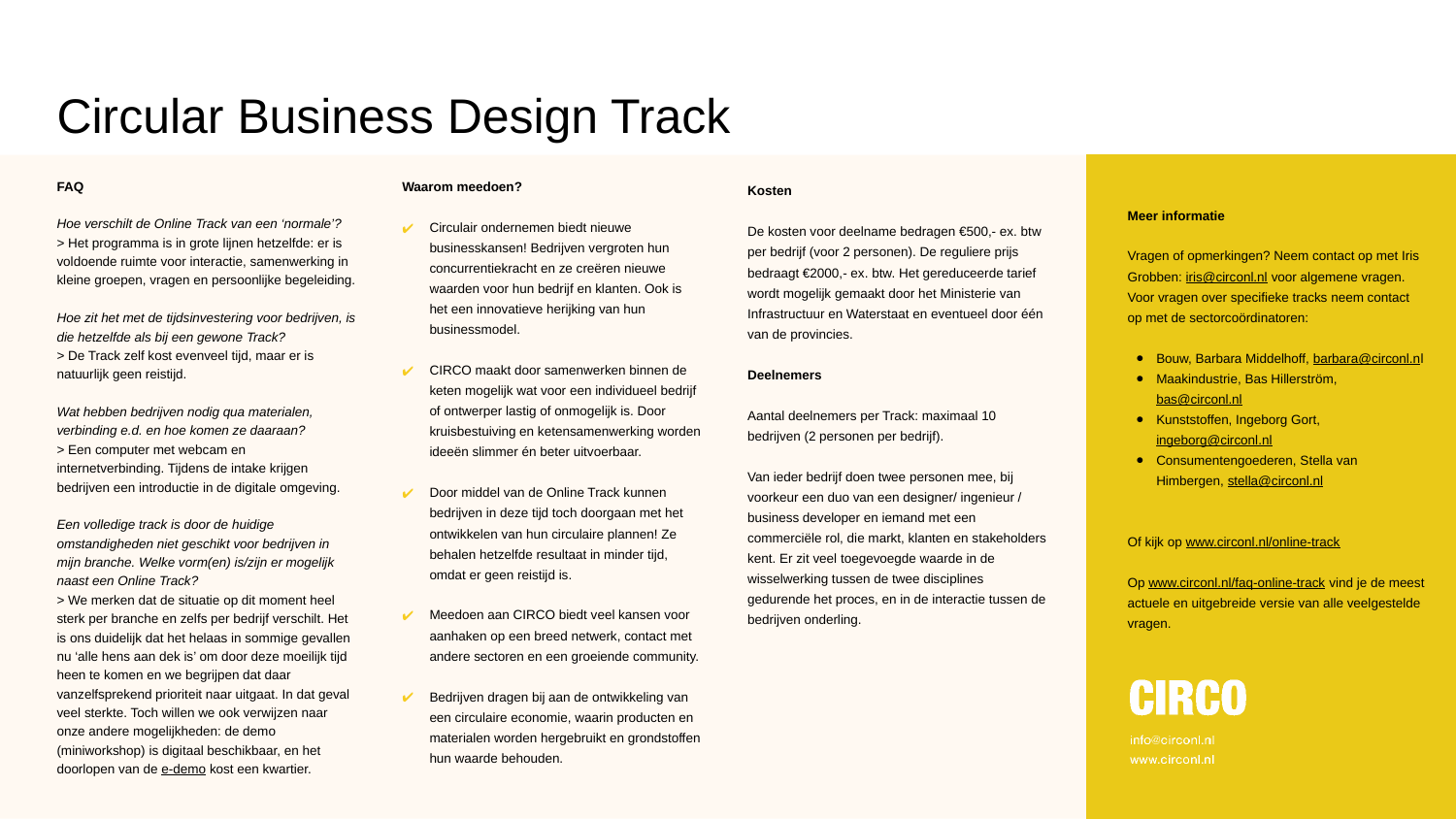

Circular Business Design Track

Waarom meedoen?

Circulair ondernemen biedt nieuwe businesskansen! Bedrijven vergroten hun concurrentiekracht en ze creëren nieuwe waarden voor hun bedrijf en klanten. Ook is het een innovatieve herijking van hun businessmodel.

CIRCO maakt door samenwerken binnen de keten mogelijk wat voor een individueel bedrijf of ontwerper lastig of onmogelijk is. Door kruisbestuiving en ketensamenwerking worden ideeën slimmer én beter uitvoerbaar.

Door middel van de Online Track kunnen bedrijven in deze tijd toch doorgaan met het ontwikkelen van hun circulaire plannen! Ze behalen hetzelfde resultaat in minder tijd, omdat er geen reistijd is.

Meedoen aan CIRCO biedt veel kansen voor aanhaken op een breed netwerk, contact met andere sectoren en een groeiende community.

Bedrijven dragen bij aan de ontwikkeling van een circulaire economie, waarin producten en materialen worden hergebruikt en grondstoffen hun waarde behouden.
FAQ

Hoe verschilt de Online Track van een ‘normale’?
> Het programma is in grote lijnen hetzelfde: er is voldoende ruimte voor interactie, samenwerking in kleine groepen, vragen en persoonlijke begeleiding.

Hoe zit het met de tijdsinvestering voor bedrijven, is die hetzelfde als bij een gewone Track?
> De Track zelf kost evenveel tijd, maar er is natuurlijk geen reistijd.

Wat hebben bedrijven nodig qua materialen, verbinding e.d. en hoe komen ze daaraan?
> Een computer met webcam en internetverbinding. Tijdens de intake krijgen bedrijven een introductie in de digitale omgeving.

Een volledige track is door de huidige omstandigheden niet geschikt voor bedrijven in mijn branche. Welke vorm(en) is/zijn er mogelijk naast een Online Track?
> We merken dat de situatie op dit moment heel sterk per branche en zelfs per bedrijf verschilt. Het is ons duidelijk dat het helaas in sommige gevallen nu ‘alle hens aan dek is’ om door deze moeilijk tijd heen te komen en we begrijpen dat daar vanzelfsprekend prioriteit naar uitgaat. In dat geval veel sterkte. Toch willen we ook verwijzen naar onze andere mogelijkheden: de demo (miniworkshop) is digitaal beschikbaar, en het doorlopen van de e-demo kost een kwartier.

Kosten

De kosten voor deelname bedragen €500,- ex. btw per bedrijf (voor 2 personen). De reguliere prijs bedraagt €2000,- ex. btw. Het gereduceerde tarief wordt mogelijk gemaakt door het Ministerie van Infrastructuur en Waterstaat en eventueel door één van de provincies.

Deelnemers

Aantal deelnemers per Track: maximaal 10 bedrijven (2 personen per bedrijf).

Van ieder bedrijf doen twee personen mee, bij voorkeur een duo van een designer/ ingenieur / business developer en iemand met een commerciële rol, die markt, klanten en stakeholders kent. Er zit veel toegevoegde waarde in de wisselwerking tussen de twee disciplines gedurende het proces, en in de interactie tussen de bedrijven onderling.
Meer informatie

Vragen of opmerkingen? Neem contact op met Iris Grobben: iris@circonl.nl voor algemene vragen. Voor vragen over specifieke tracks neem contact op met de sectorcoördinatoren:

Bouw, Barbara Middelhoff, barbara@circonl.nl
Maakindustrie, Bas Hillerström, bas@circonl.nl
Kunststoffen, Ingeborg Gort, ingeborg@circonl.nl
Consumentengoederen, Stella van Himbergen, stella@circonl.nl

Of kijk op www.circonl.nl/online-track

Op www.circonl.nl/faq-online-track vind je de meest actuele en uitgebreide versie van alle veelgestelde vragen.